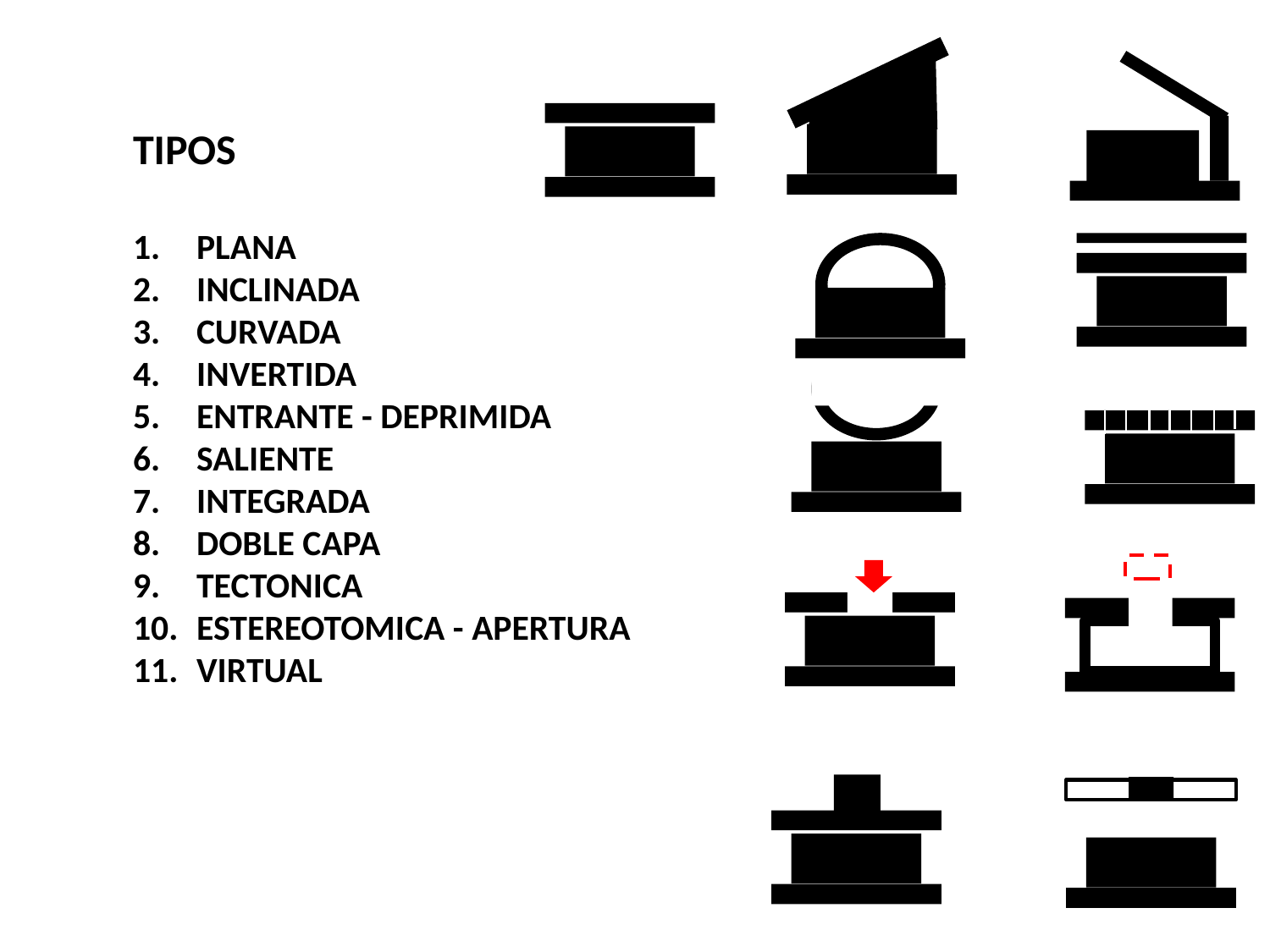

TIPOS

PLANA
INCLINADA
CURVADA
INVERTIDA
ENTRANTE - DEPRIMIDA
SALIENTE
INTEGRADA
DOBLE CAPA
TECTONICA
ESTEREOTOMICA - APERTURA
VIRTUAL